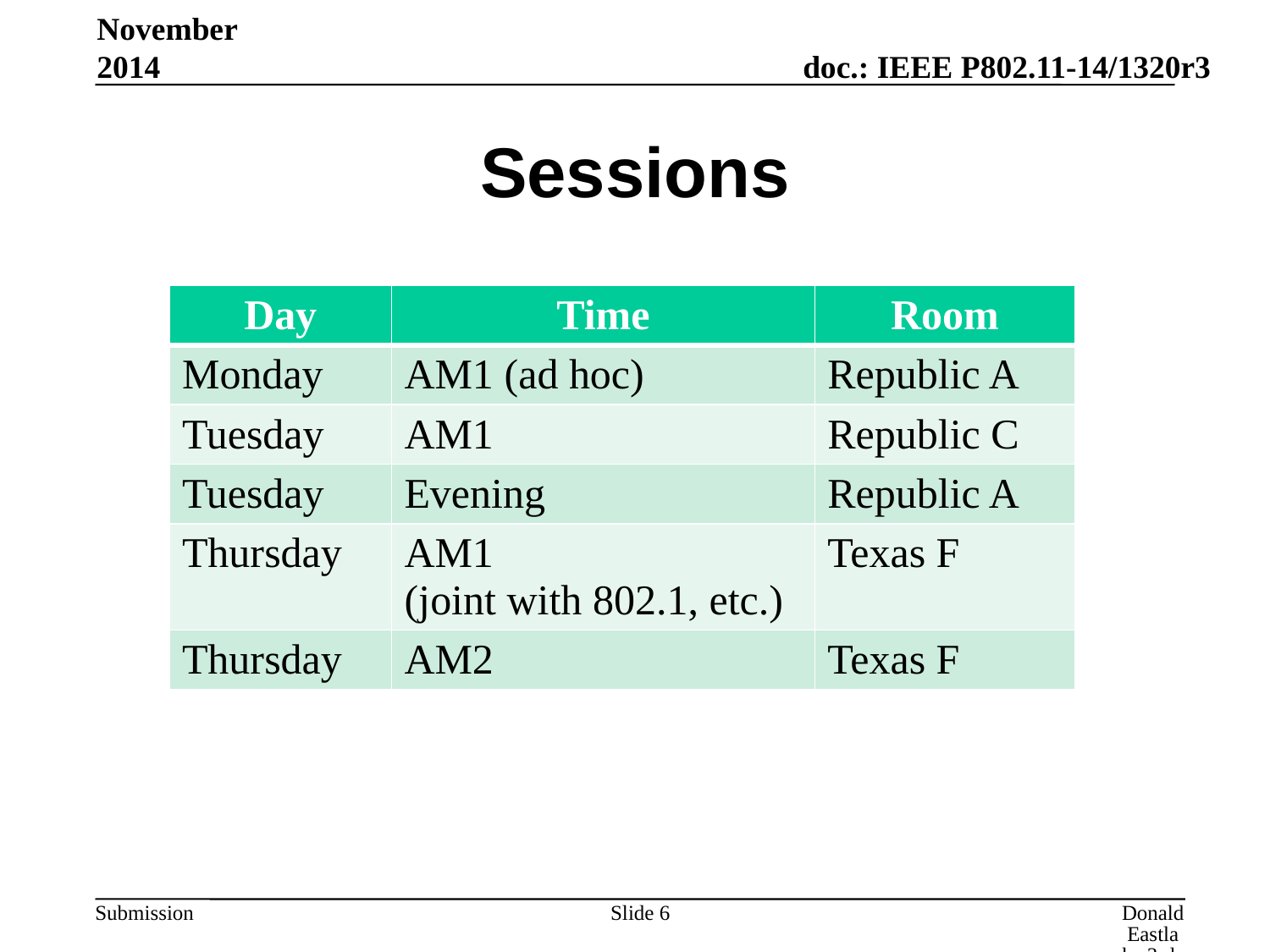

November 2014
# Sessions
| Day | Time | Room |
| --- | --- | --- |
| Monday | AM1 (ad hoc) | Republic A |
| Tuesday | AM1 | Republic C |
| Tuesday | Evening | Republic A |
| Thursday | AM1 (joint with 802.1, etc.) | Texas F |
| Thursday | AM2 | Texas F |
Slide 6
Donald Eastlake 3rd, Huawei Technologies